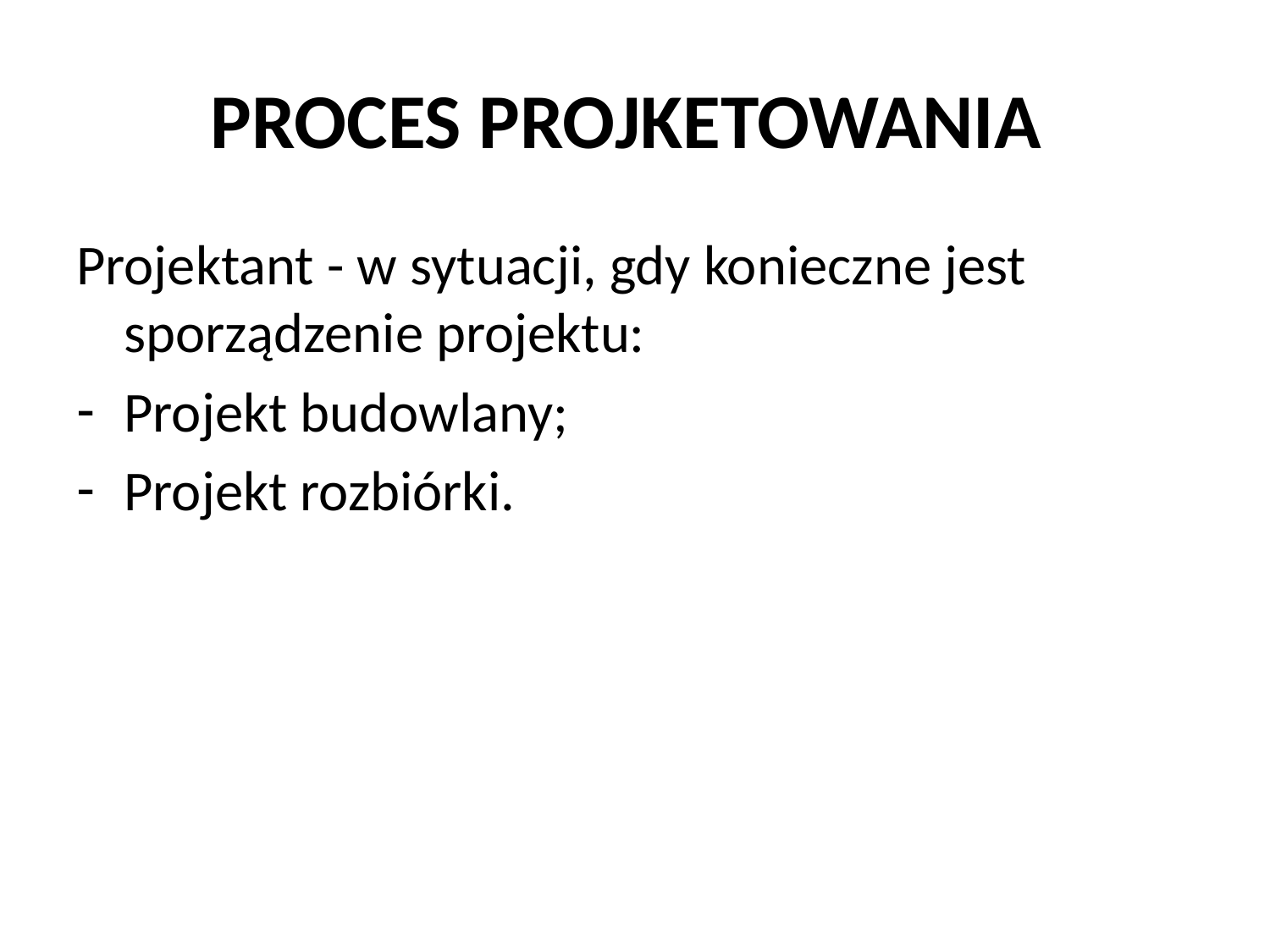

# PROCES PROJKETOWANIA
Projektant - w sytuacji, gdy konieczne jest sporządzenie projektu:
Projekt budowlany;
Projekt rozbiórki.